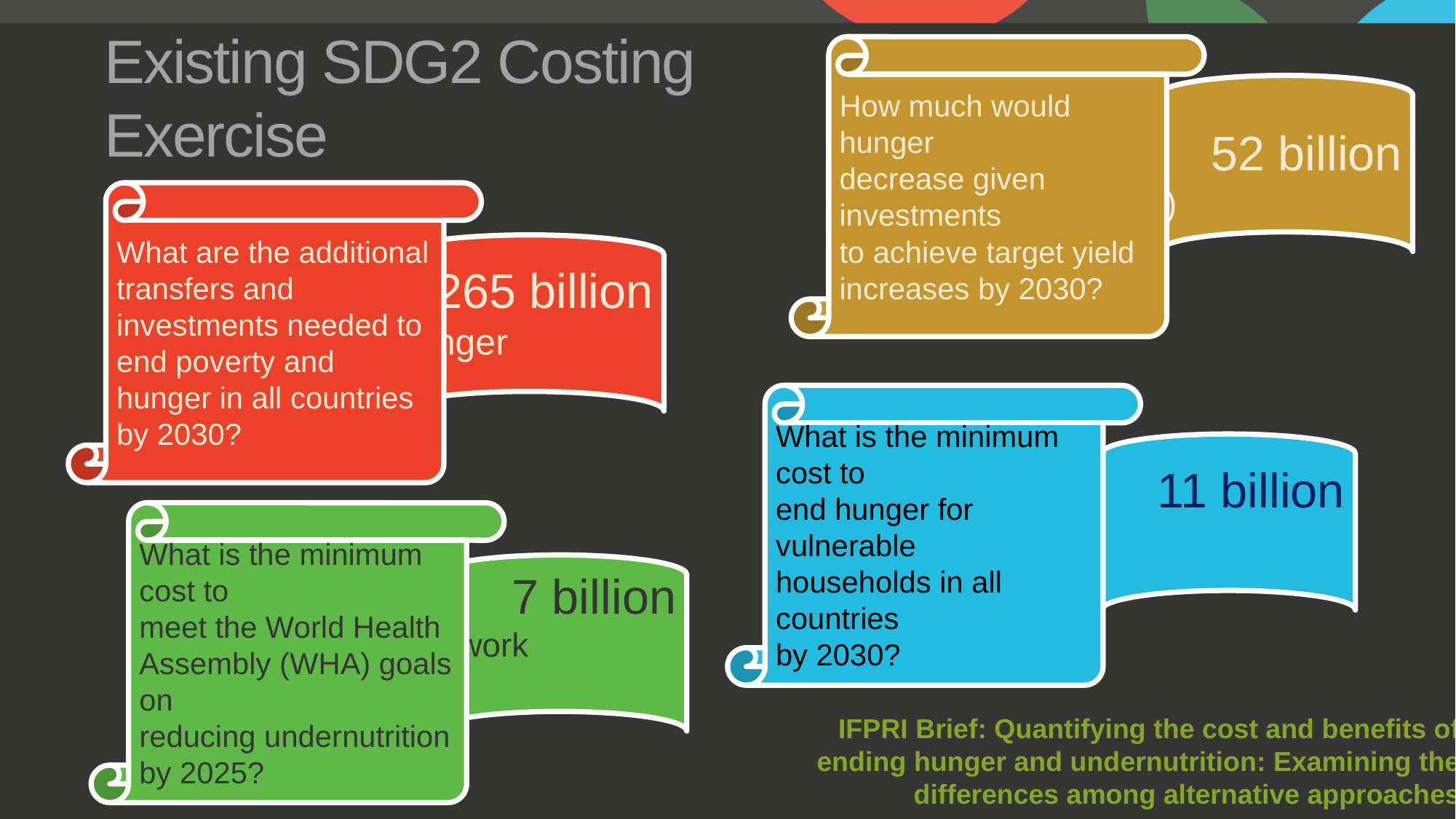

# Existing SDG2 Costing Exercise
How much would hunger
decrease given investments
to achieve target yield
increases by 2030?
52 billion
IMPACT (IFPRI)
What are the additional transfers and investments needed to end poverty and hunger in all countries by 2030?
265 billion
Achieving Zero Hunger
(FAO, IFAD, WFP)
What is the minimum cost to
end hunger for vulnerable
households in all countries
by 2030?
11 billion
MIRAGRODEP
(IFPRI-IISD)
What is the minimum cost to
meet the World Health
Assembly (WHA) goals on
reducing undernutrition
by 2025?
7 billion
Investment Framework
for Nutrition
(World Bank)

IFPRI Brief: Quantifying the cost and benefits of ending hunger and undernutrition: Examining the differences among alternative approaches